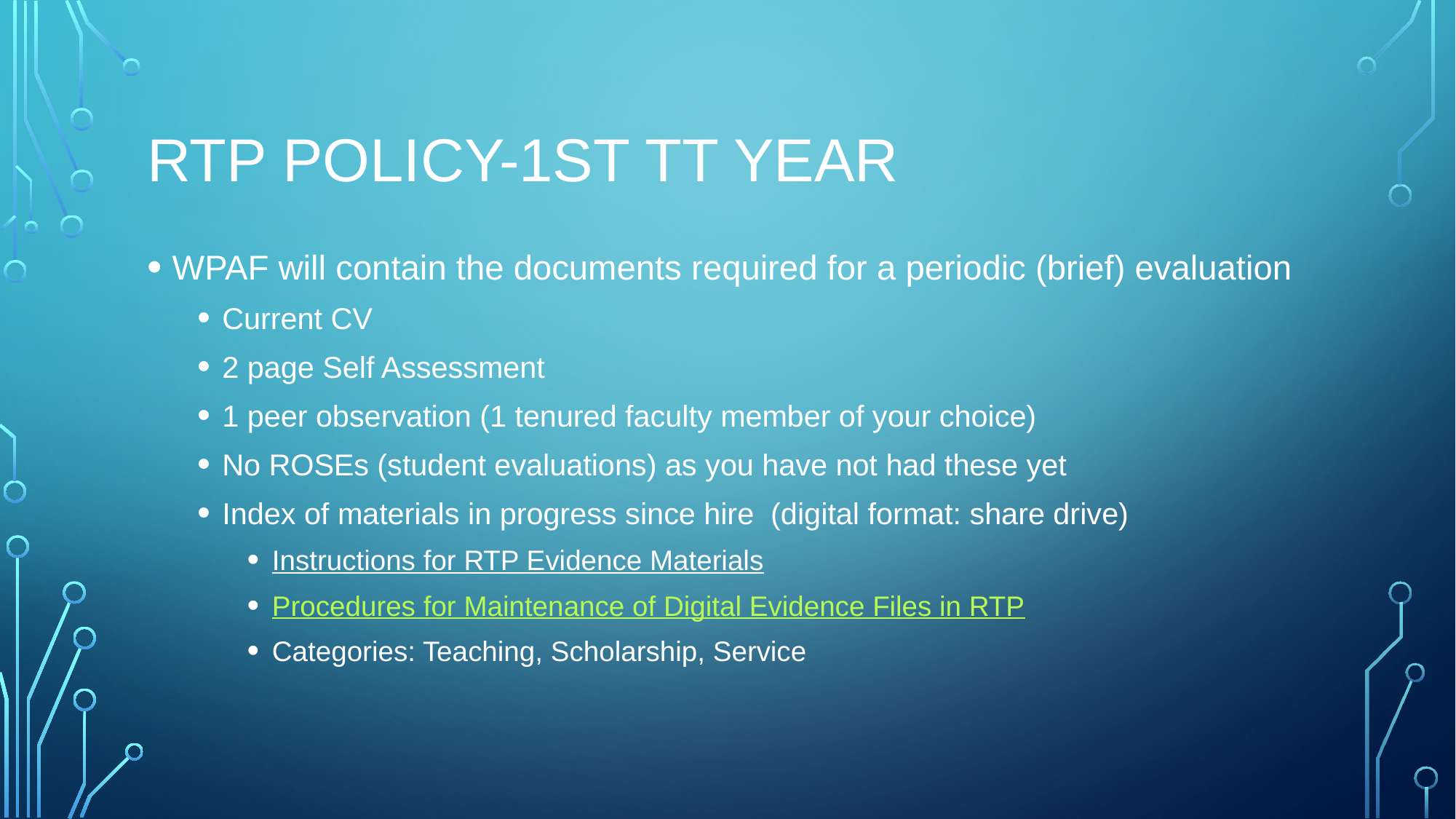

# RTP Policy-1st TT Year
WPAF will contain the documents required for a periodic (brief) evaluation
Current CV
2 page Self Assessment
1 peer observation (1 tenured faculty member of your choice)
No ROSEs (student evaluations) as you have not had these yet
Index of materials in progress since hire  (digital format: share drive)
Instructions for RTP Evidence Materials
Procedures for Maintenance of Digital Evidence Files in RTP
Categories: Teaching, Scholarship, Service